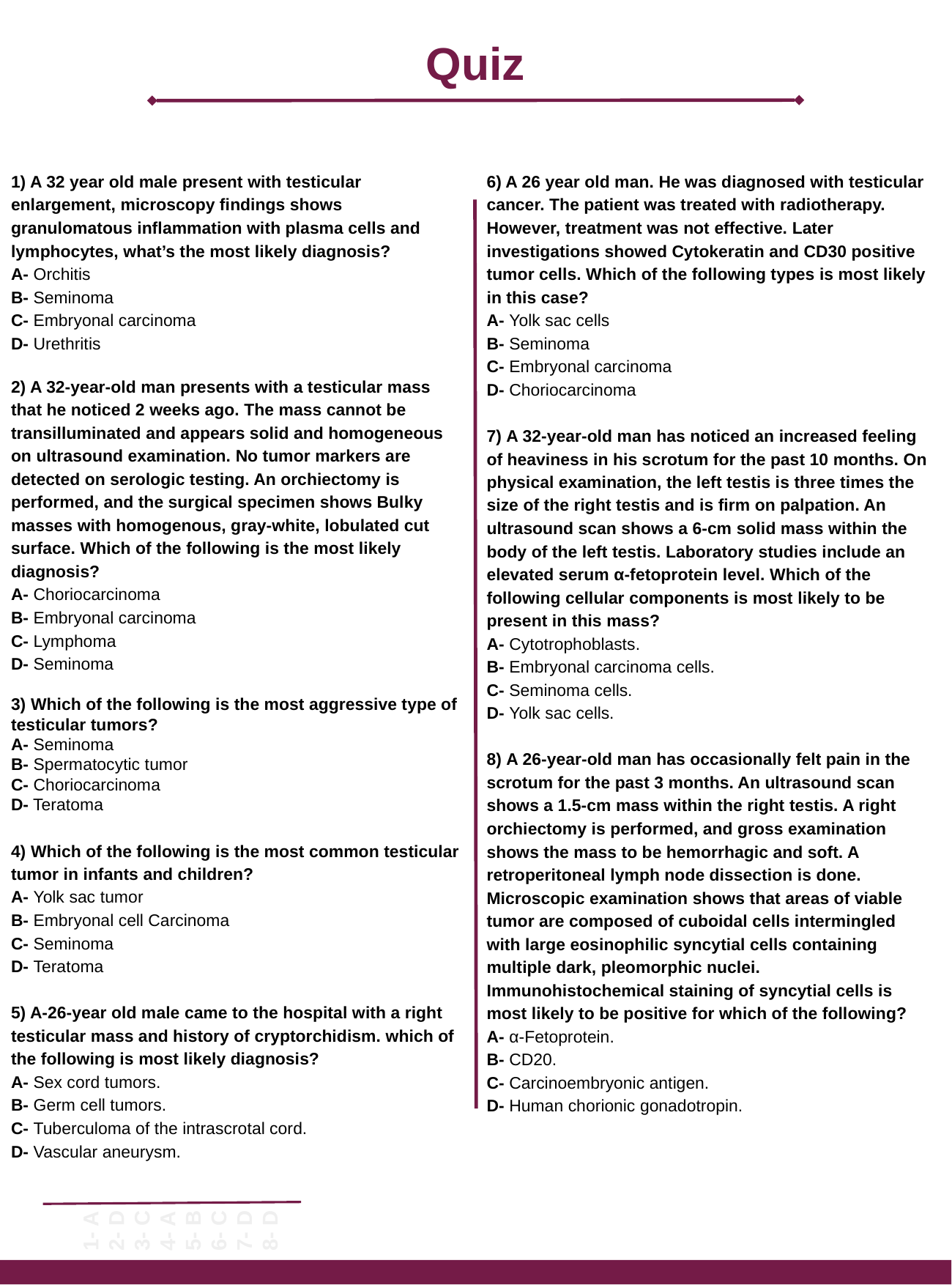

Quiz
6) A 26 year old man. He was diagnosed with testicular cancer. The patient was treated with radiotherapy. However, treatment was not effective. Later investigations showed Cytokeratin and CD30 positive tumor cells. Which of the following types is most likely in this case?
A- Yolk sac cells
B- Seminoma
C- Embryonal carcinoma
D- Choriocarcinoma

7) A 32-year-old man has noticed an increased feeling of heaviness in his scrotum for the past 10 months. On physical examination, the left testis is three times the size of the right testis and is firm on palpation. An ultrasound scan shows a 6-cm solid mass within the body of the left testis. Laboratory studies include an elevated serum α-fetoprotein level. Which of the following cellular components is most likely to be present in this mass?
A- Cytotrophoblasts.
B- Embryonal carcinoma cells.
C- Seminoma cells.
D- Yolk sac cells.

8) A 26-year-old man has occasionally felt pain in the scrotum for the past 3 months. An ultrasound scan shows a 1.5-cm mass within the right testis. A right orchiectomy is performed, and gross examination shows the mass to be hemorrhagic and soft. A retroperitoneal lymph node dissection is done. Microscopic examination shows that areas of viable tumor are composed of cuboidal cells intermingled with large eosinophilic syncytial cells containing multiple dark, pleomorphic nuclei. Immunohistochemical staining of syncytial cells is most likely to be positive for which of the following?
A- α-Fetoprotein.
B- CD20.
C- Carcinoembryonic antigen.
D- Human chorionic gonadotropin.

1) A 32 year old male present with testicular enlargement, microscopy findings shows
granulomatous inflammation with plasma cells and lymphocytes, what’s the most likely diagnosis?
A- Orchitis
B- Seminoma
C- Embryonal carcinoma
D- Urethritis

2) A 32-year-old man presents with a testicular mass that he noticed 2 weeks ago. The mass cannot be transilluminated and appears solid and homogeneous  on ultrasound examination. No tumor markers are detected on serologic testing. An orchiectomy is performed, and the surgical specimen shows Bulky masses with homogenous, gray-white, lobulated cut surface. Which of the following is the most likely diagnosis?
A- Choriocarcinoma
B- Embryonal carcinoma
C- Lymphoma
D- Seminoma

3) Which of the following is the most aggressive type of testicular tumors?
A- Seminoma
B- Spermatocytic tumor
C- Choriocarcinoma
D- Teratoma

4) Which of the following is the most common testicular tumor in infants and children?
A- Yolk sac tumor
B- Embryonal cell Carcinoma
C- Seminoma
D- Teratoma

5) A-26-year old male came to the hospital with a right testicular mass and history of cryptorchidism. which of the following is most likely diagnosis?
A- Sex cord tumors.
B- Germ cell tumors.
C- Tuberculoma of the intrascrotal cord.
D- Vascular aneurysm.

1- A
2- D
3- C
4- A
5- B
6- C
7- D
8- D